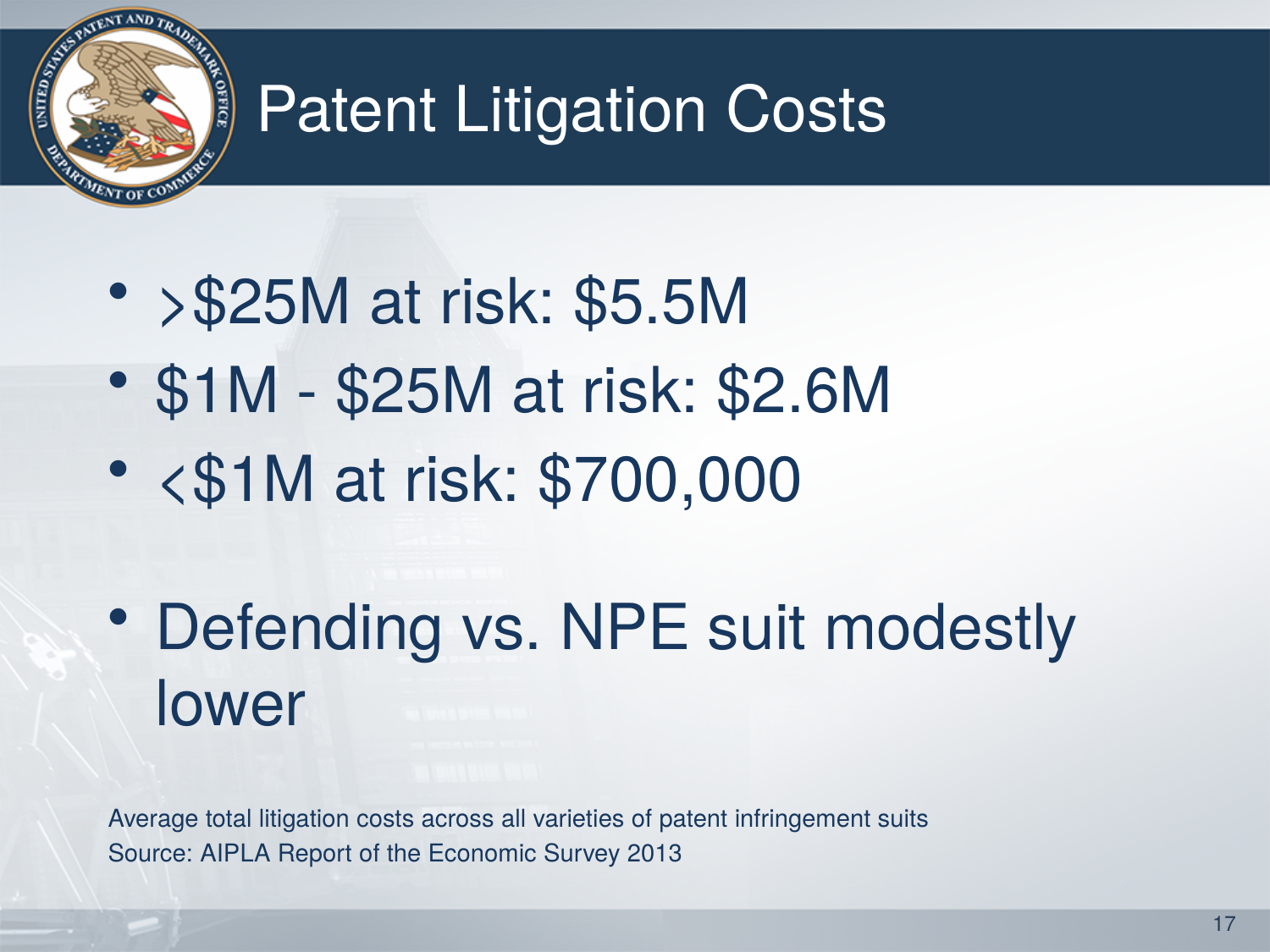

# Patent Litigation Costs
>$25M at risk: $5.5M
$1M - $25M at risk: $2.6M
<$1M at risk: $700,000

Defending vs. NPE suit modestly lower

Average total litigation costs across all varieties of patent infringement suits
Source: AIPLA Report of the Economic Survey 2013
17